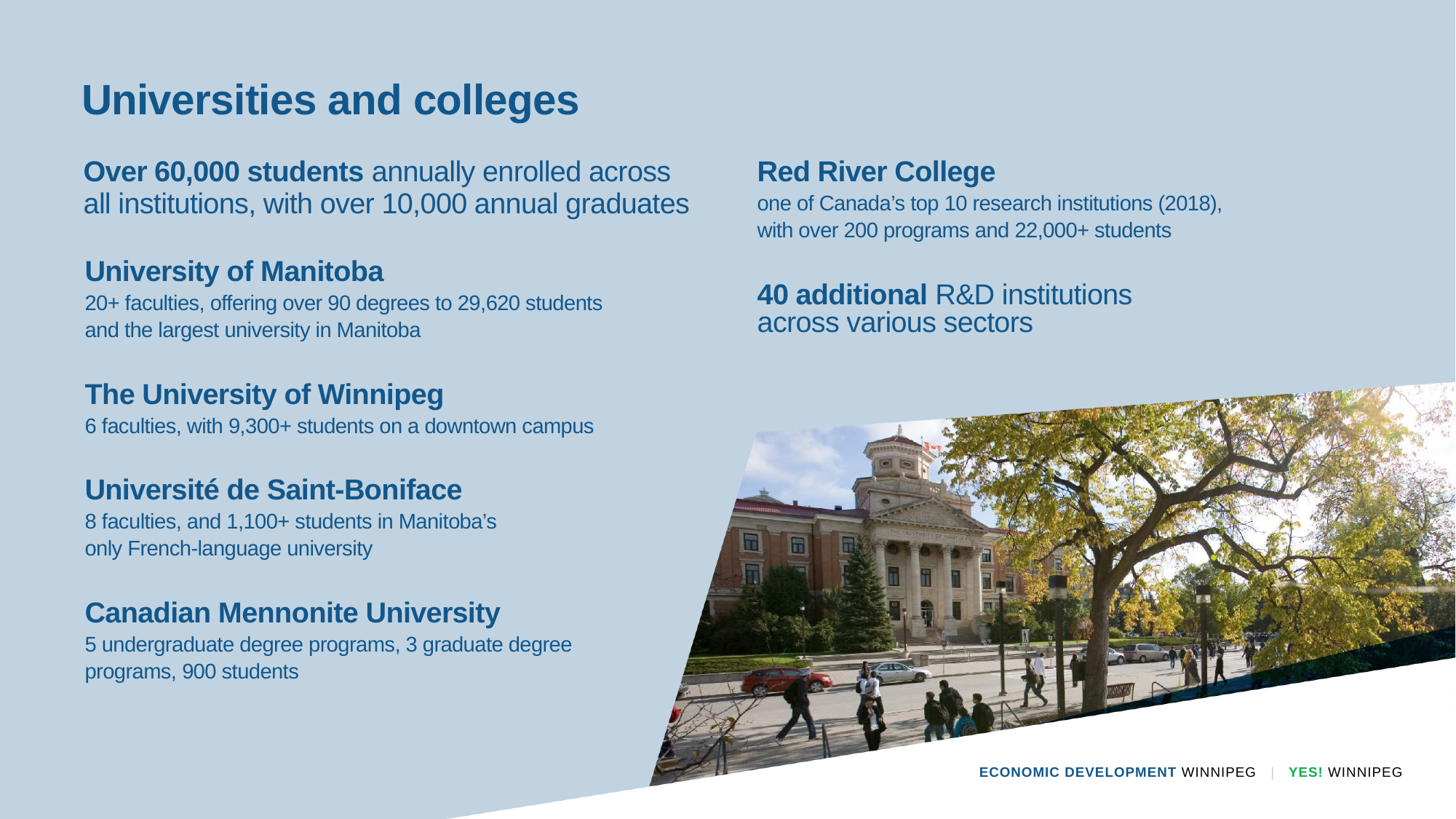

Universities and colleges
Over 60,000 students annually enrolled across all institutions, with over 10,000 annual graduates
Red River College
one of Canada’s top 10 research institutions (2018),
with over 200 programs and 22,000+ students
40 additional R&D institutions
across various sectors
University of Manitoba
20+ faculties, offering over 90 degrees to 29,620 students and the largest university in Manitoba
The University of Winnipeg
6 faculties, with 9,300+ students on a downtown campus
Université de Saint-Boniface
8 faculties, and 1,100+ students in Manitoba’s
only French-language university
Canadian Mennonite University
5 undergraduate degree programs, 3 graduate degree programs, 900 students
ECONOMIC DEVELOPMENT WINNIPEG   |   YES! WINNIPEG